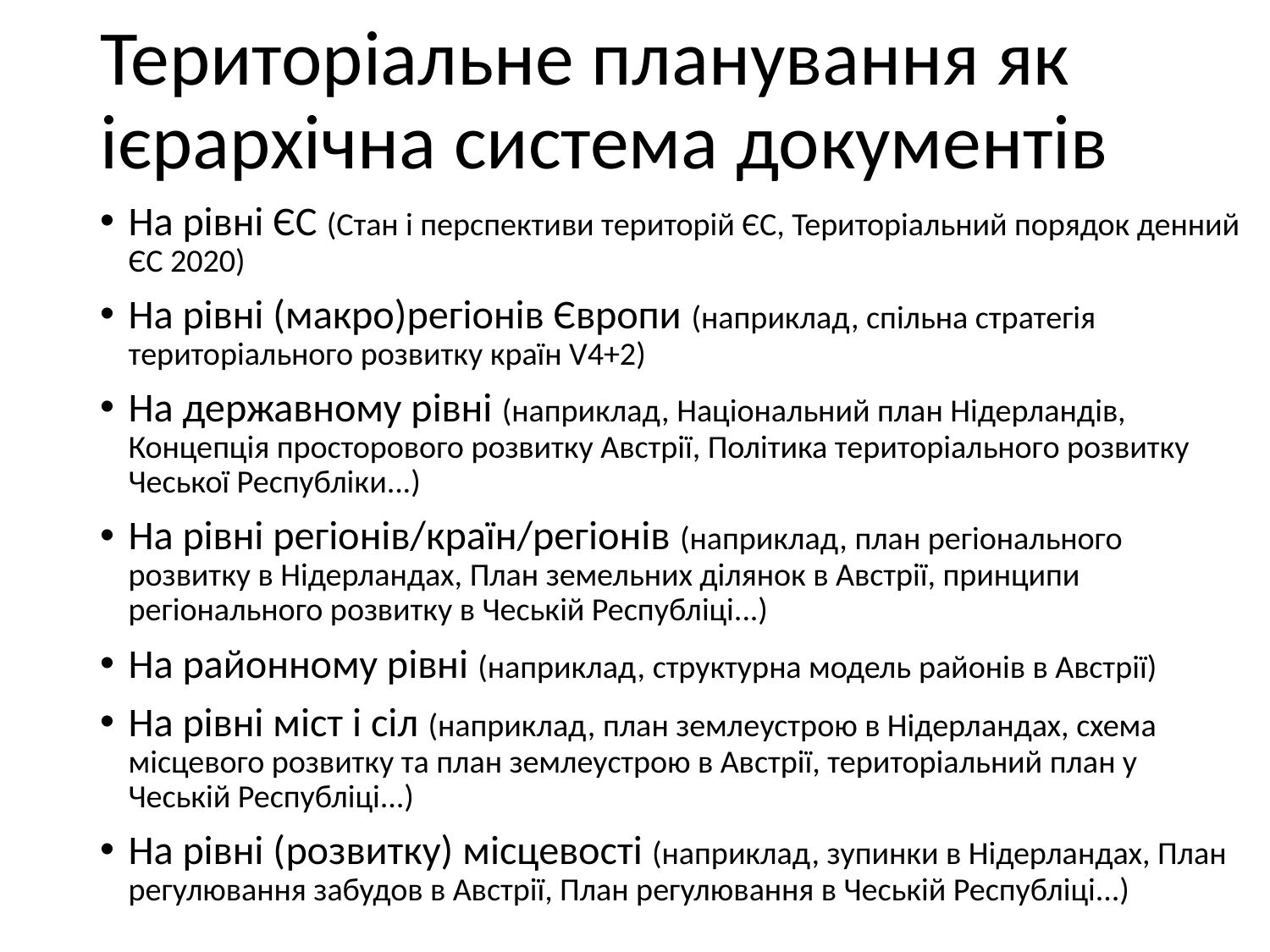

# Територіальне планування як ієрархічна система документів
На рівні ЄС (Стан і перспективи територій ЄС, Територіальний порядок денний ЄС 2020)
На рівні (макро)регіонів Європи (наприклад, спільна стратегія територіального розвитку країн V4+2)
На державному рівні (наприклад, Національний план Нідерландів, Концепція просторового розвитку Австрії, Політика територіального розвитку Чеської Республіки...)
На рівні регіонів/країн/регіонів (наприклад, план регіонального розвитку в Нідерландах, План земельних ділянок в Австрії, принципи регіонального розвитку в Чеській Республіці...)
На районному рівні (наприклад, структурна модель районів в Австрії)
На рівні міст і сіл (наприклад, план землеустрою в Нідерландах, схема місцевого розвитку та план землеустрою в Австрії, територіальний план у Чеській Республіці...)
На рівні (розвитку) місцевості (наприклад, зупинки в Нідерландах, План регулювання забудов в Австрії, План регулювання в Чеській Республіці...)